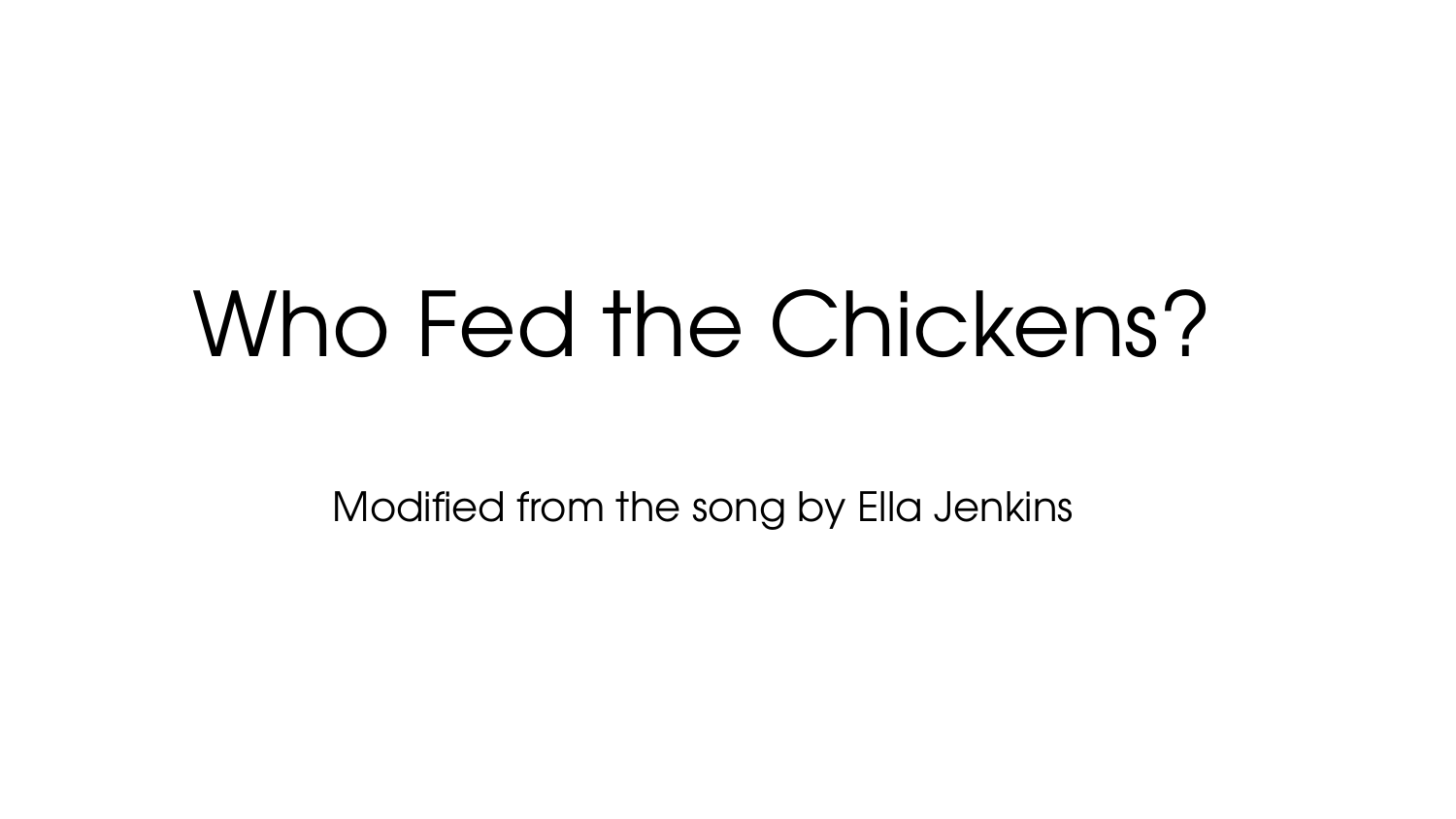

# Who Fed the Chickens?

Modified from the song by Ella Jenkins